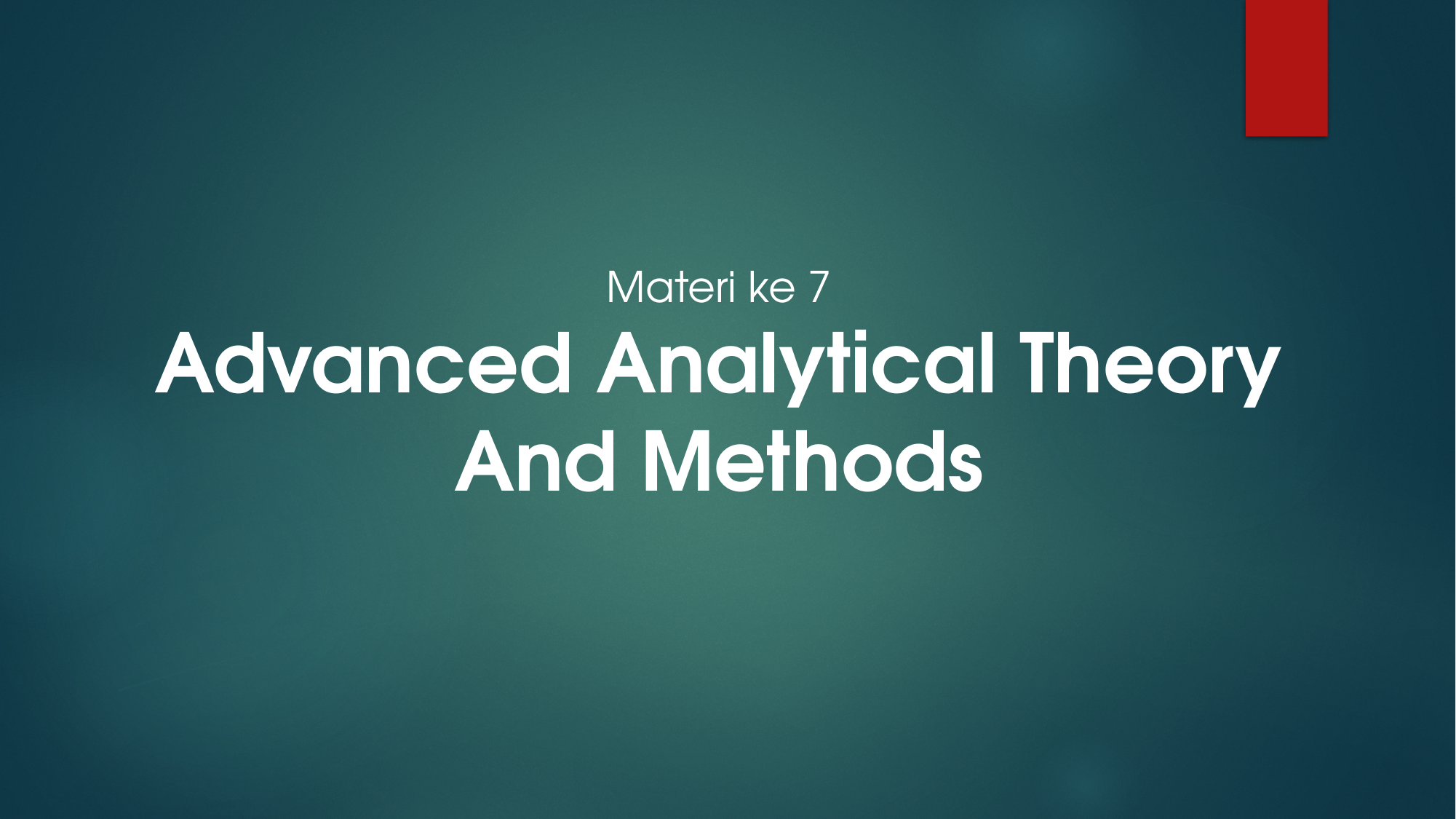

Materi ke 7
Advanced Analytical Theory And Methods